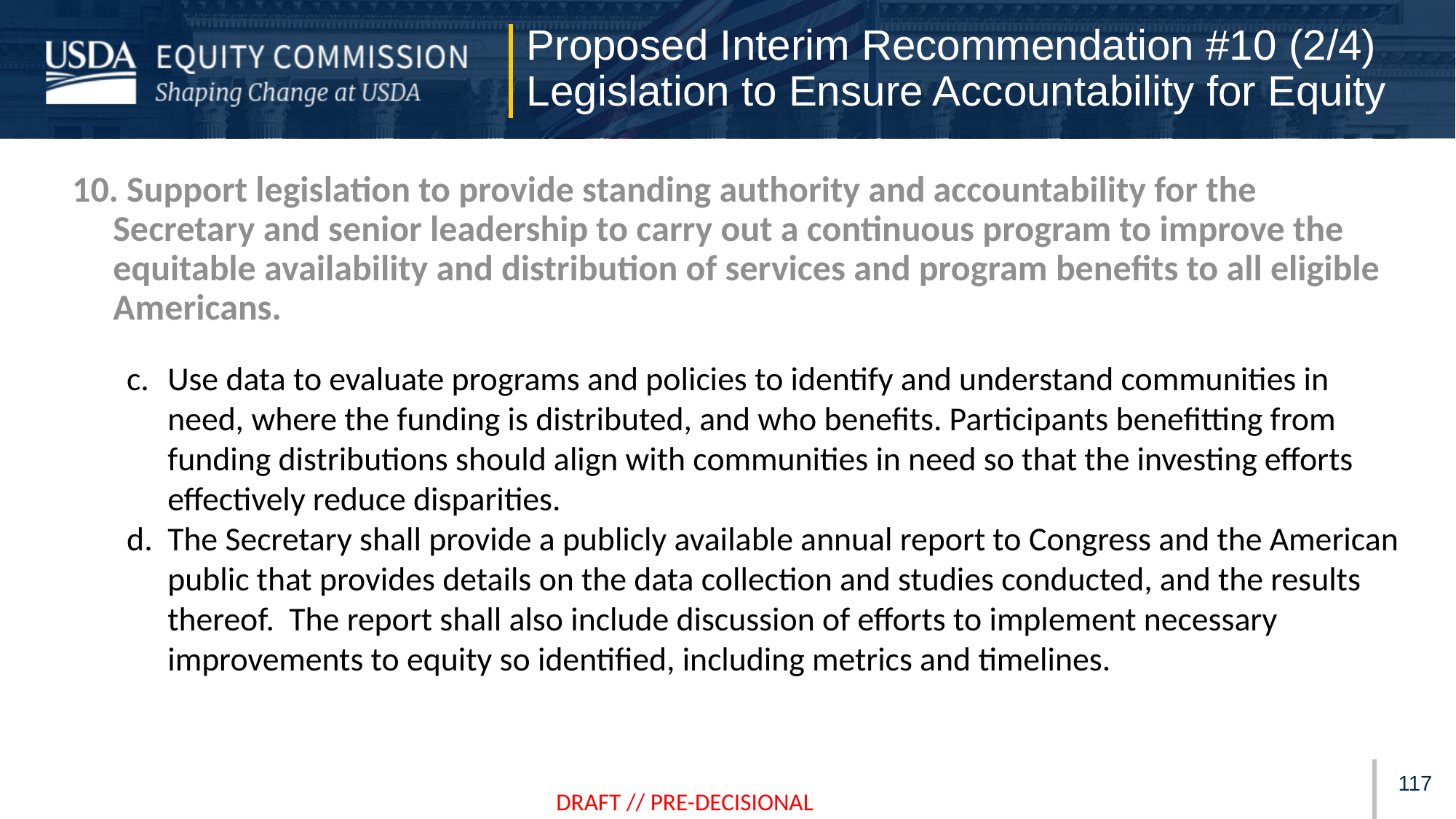

Proposed Interim Recommendation #10 (2/4)
Legislation to Ensure Accountability for Equity

 Support legislation to provide standing authority and accountability for the Secretary and senior leadership to carry out a continuous program to improve the equitable availability and distribution of services and program benefits to all eligible Americans.

Use data to evaluate programs and policies to identify and understand communities in need, where the funding is distributed, and who benefits. Participants benefitting from funding distributions should align with communities in need so that the investing efforts effectively reduce disparities.
The Secretary shall provide a publicly available annual report to Congress and the American public that provides details on the data collection and studies conducted, and the results thereof.  The report shall also include discussion of efforts to implement necessary improvements to equity so identified, including metrics and timelines.

117
DRAFT // PRE-DECISIONAL